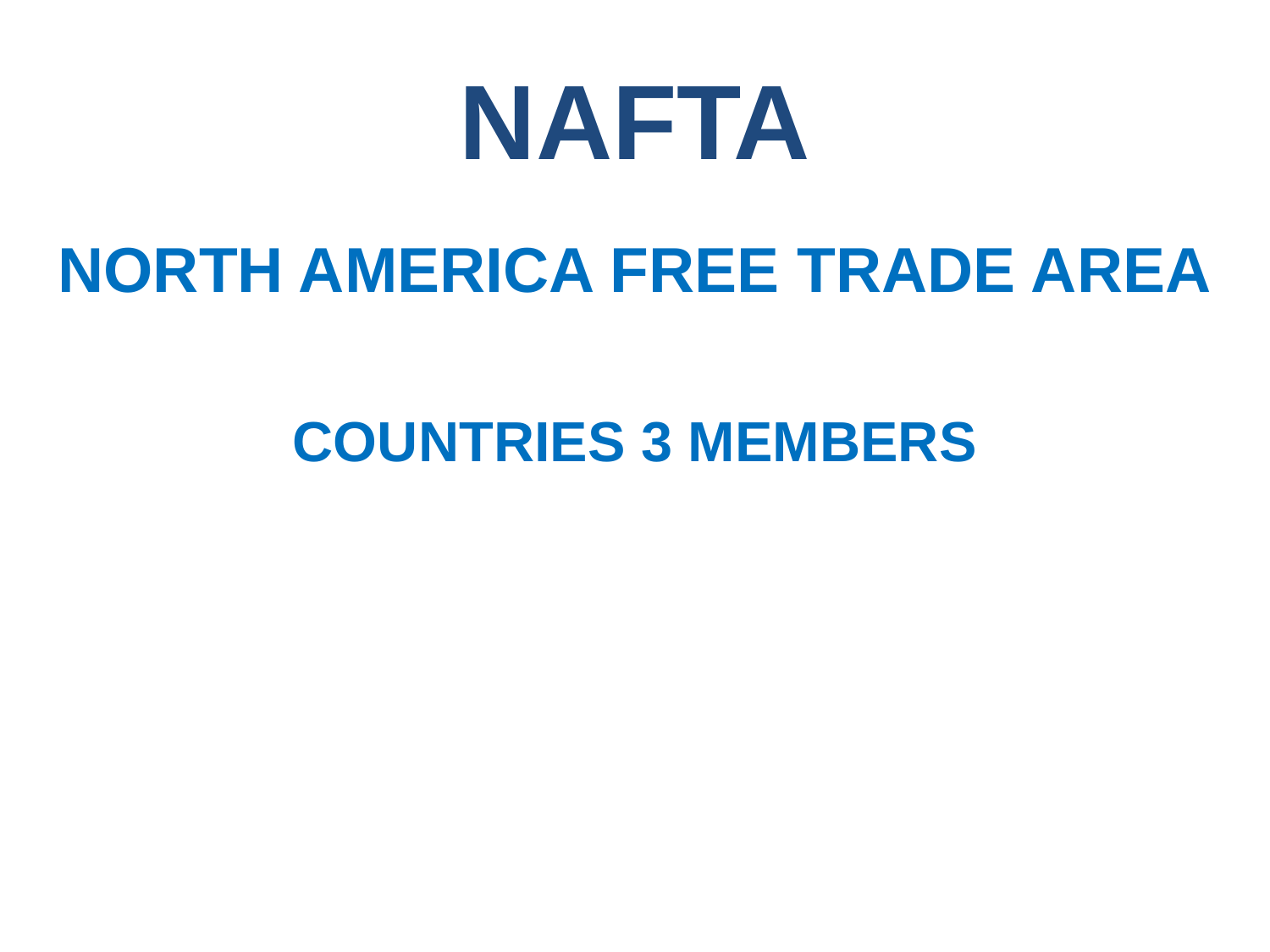

# NAFTA
NORTH AMERICA FREE TRADE AREA

COUNTRIES 3 MEMBERS